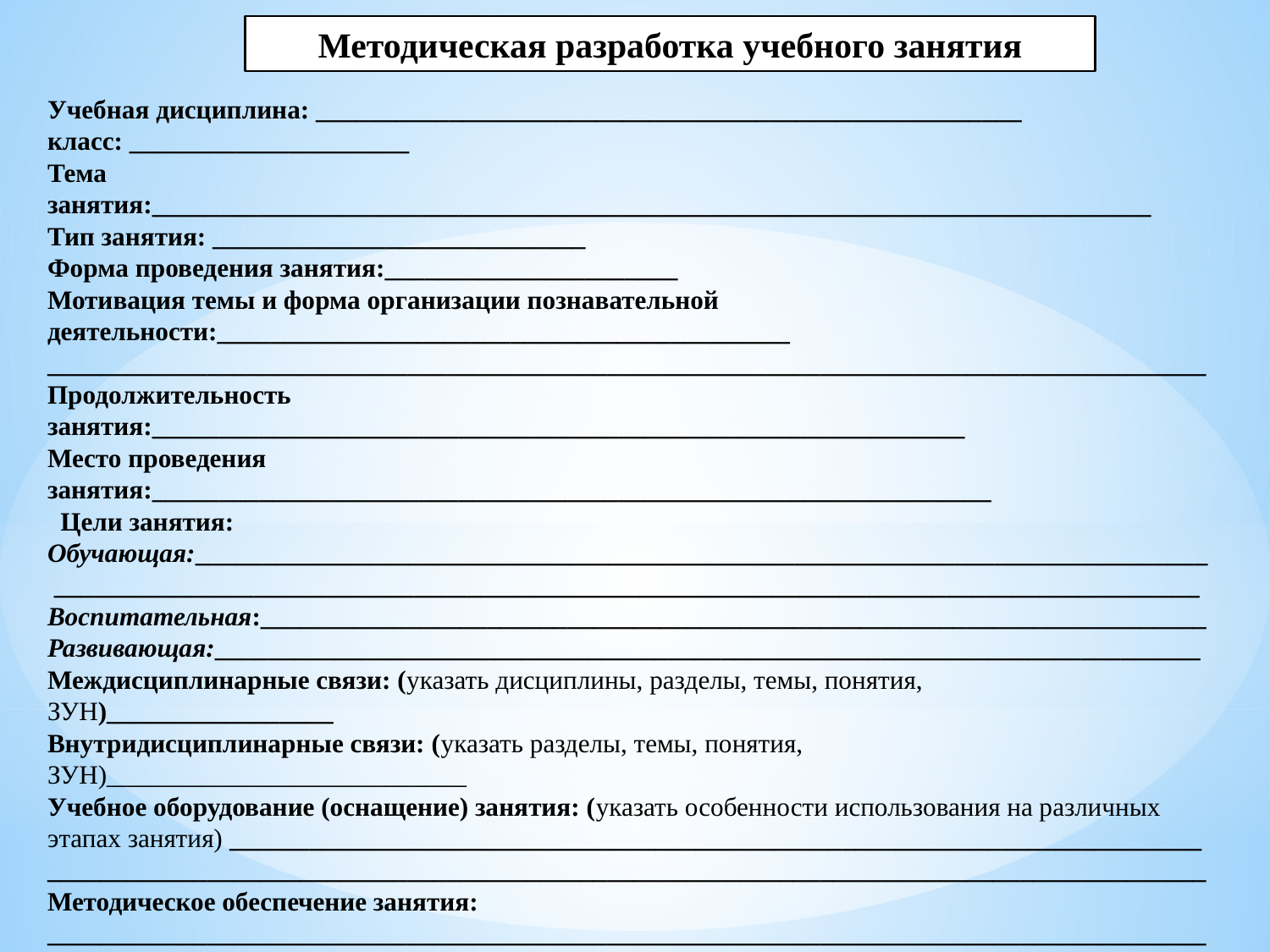

Методическая разработка учебного занятия
Учебная дисциплина: _____________________________________________________
класс: _____________________
Тема занятия:___________________________________________________________________________
Тип занятия: ____________________________
Форма проведения занятия:______________________
Мотивация темы и форма организации познавательной деятельности:___________________________________________
_______________________________________________________________________________________
Продолжительность занятия:_____________________________________________________________
Место проведения занятия:_______________________________________________________________
  Цели занятия:
Обучающая:____________________________________________________________________________
 ______________________________________________________________________________________
Воспитательная:_______________________________________________________________________
Развивающая:__________________________________________________________________________
Междисциплинарные связи: (указать дисциплины, разделы, темы, понятия, ЗУН)_________________
Внутридисциплинарные связи: (указать разделы, темы, понятия, ЗУН)___________________________
Учебное оборудование (оснащение) занятия: (указать особенности использования на различных этапах занятия) _________________________________________________________________________
_______________________________________________________________________________________
Методическое обеспечение занятия: _______________________________________________________________________________________
(перечислить представленные в приложении тесты, ситуационные задачи, сценарии деловых игр, алгоритмы деятельности, схемы, таблицы и т. д.)